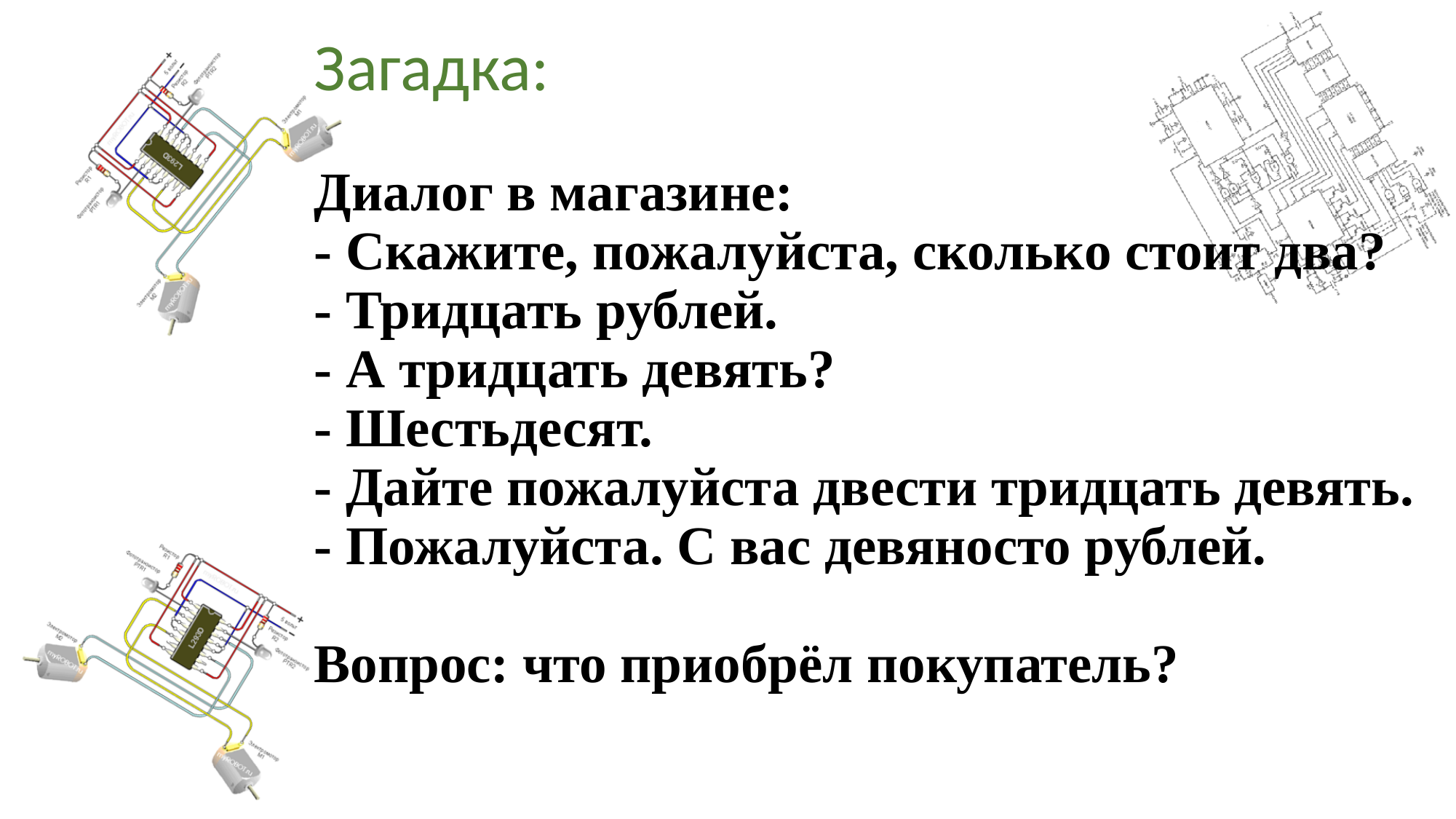

# Загадка: Диалог в магазине: - Скажите, пожалуйста, сколько стоит два? - Тридцать рублей. - А тридцать девять? - Шестьдесят. - Дайте пожалуйста двести тридцать девять. - Пожалуйста. С вас девяносто рублей. Вопрос: что приобрёл покупатель?